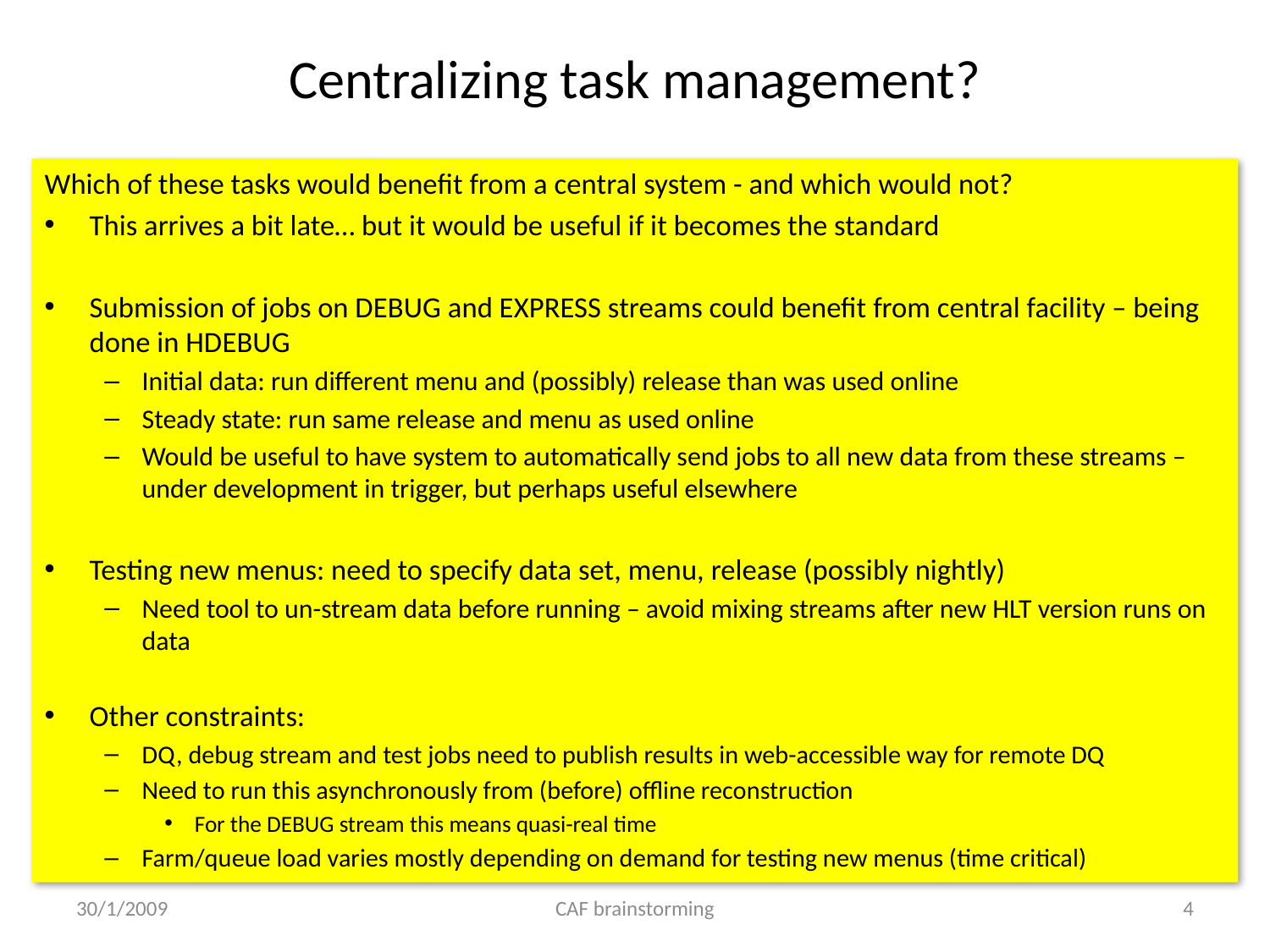

# Centralizing task management?
Which of these tasks would benefit from a central system - and which would not?
This arrives a bit late… but it would be useful if it becomes the standard

Submission of jobs on DEBUG and EXPRESS streams could benefit from central facility – being done in HDEBUG
Initial data: run different menu and (possibly) release than was used online
Steady state: run same release and menu as used online
Would be useful to have system to automatically send jobs to all new data from these streams – under development in trigger, but perhaps useful elsewhere

Testing new menus: need to specify data set, menu, release (possibly nightly)
Need tool to un-stream data before running – avoid mixing streams after new HLT version runs on data

Other constraints:
DQ, debug stream and test jobs need to publish results in web-accessible way for remote DQ
Need to run this asynchronously from (before) offline reconstruction
For the DEBUG stream this means quasi-real time
Farm/queue load varies mostly depending on demand for testing new menus (time critical)

30/1/2009
CAF brainstorming
4